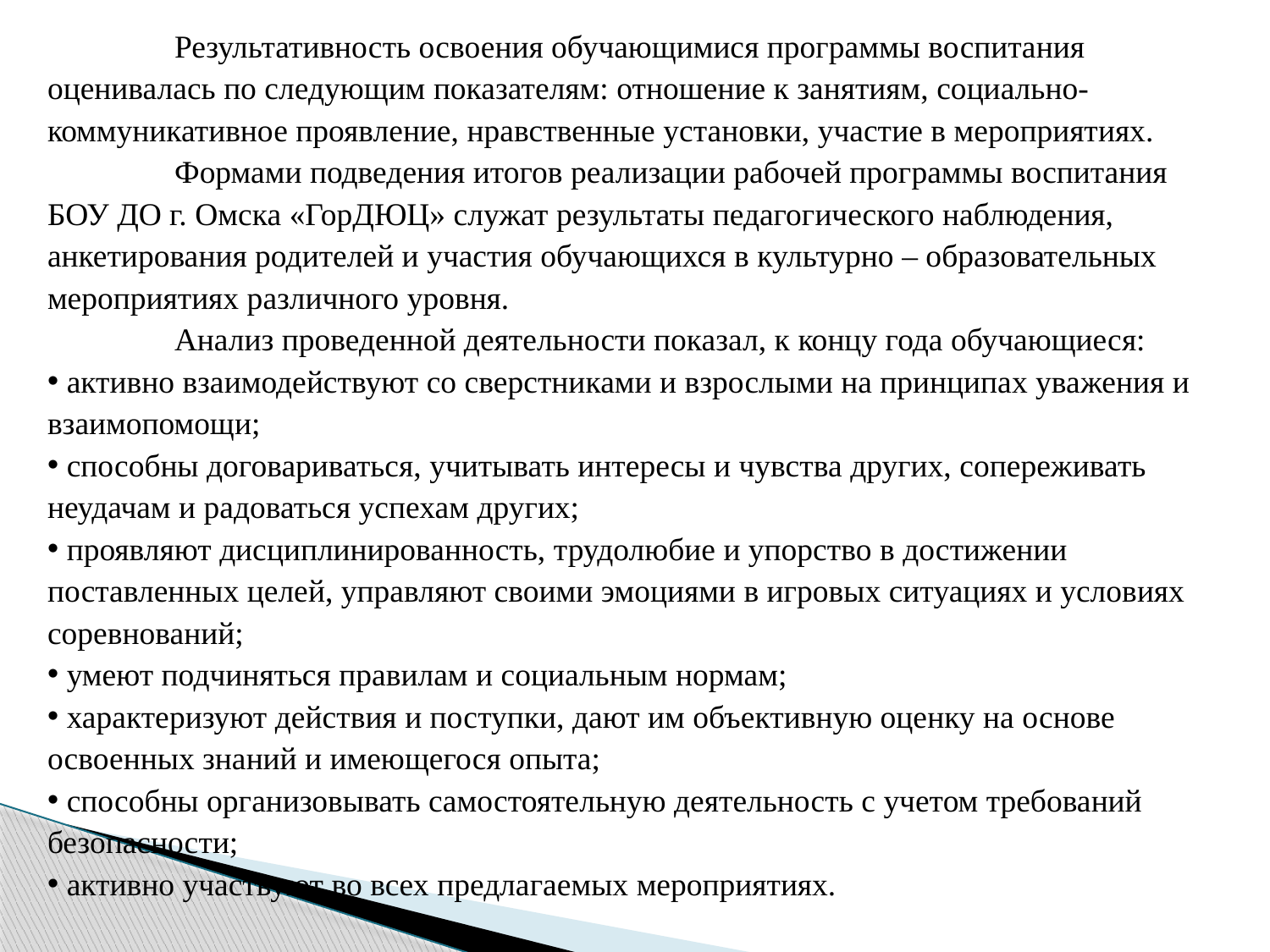

Результативность освоения обучающимися программы воспитания оценивалась по следующим показателям: отношение к занятиям, социально-коммуникативное проявление, нравственные установки, участие в мероприятиях.
	Формами подведения итогов реализации рабочей программы воспитания БОУ ДО г. Омска «ГорДЮЦ» служат результаты педагогического наблюдения, анкетирования родителей и участия обучающихся в культурно – образовательных мероприятиях различного уровня.
	Анализ проведенной деятельности показал, к концу года обучающиеся:
 активно взаимодействуют со сверстниками и взрослыми на принципах уважения и взаимопомощи;
 способны договариваться, учитывать интересы и чувства других, сопереживать неудачам и радоваться успехам других;
 проявляют дисциплинированность, трудолюбие и упорство в достижении поставленных целей, управляют своими эмоциями в игровых ситуациях и условиях соревнований;
 умеют подчиняться правилам и социальным нормам;
 характеризуют действия и поступки, дают им объективную оценку на основе освоенных знаний и имеющегося опыта;
 способны организовывать самостоятельную деятельность с учетом требований безопасности;
 активно участвуют во всех предлагаемых мероприятиях.